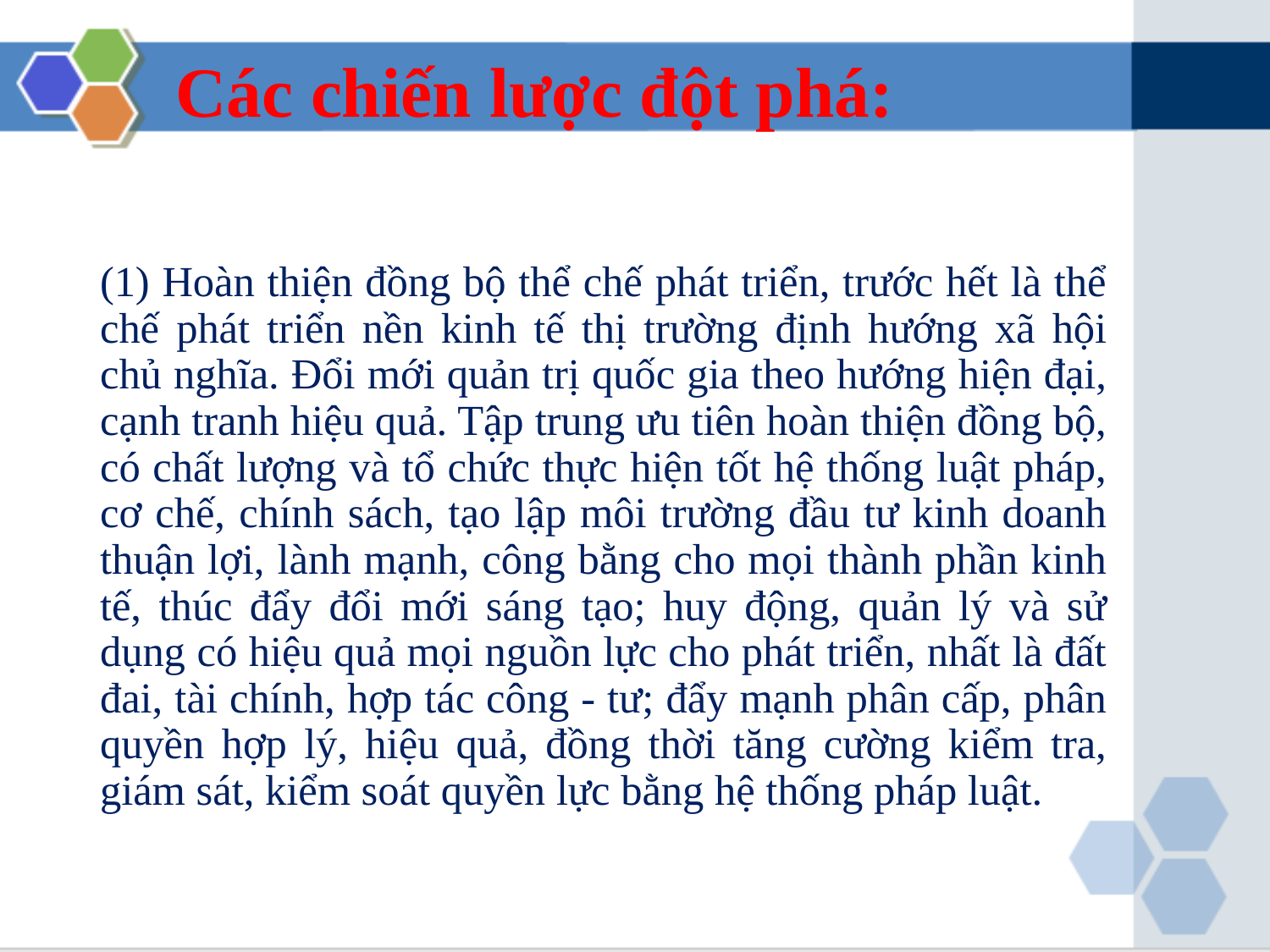

# Các chiến lược đột phá:
(1) Hoàn thiện đồng bộ thể chế phát triển, trước hết là thể chế phát triển nền kinh tế thị trường định hướng xã hội chủ nghĩa. Đổi mới quản trị quốc gia theo hướng hiện đại, cạnh tranh hiệu quả. Tập trung ưu tiên hoàn thiện đồng bộ, có chất lượng và tổ chức thực hiện tốt hệ thống luật pháp, cơ chế, chính sách, tạo lập môi trường đầu tư kinh doanh thuận lợi, lành mạnh, công bằng cho mọi thành phần kinh tế, thúc đẩy đổi mới sáng tạo; huy động, quản lý và sử dụng có hiệu quả mọi nguồn lực cho phát triển, nhất là đất đai, tài chính, hợp tác công - tư; đẩy mạnh phân cấp, phân quyền hợp lý, hiệu quả, đồng thời tăng cường kiểm tra, giám sát, kiểm soát quyền lực bằng hệ thống pháp luật.